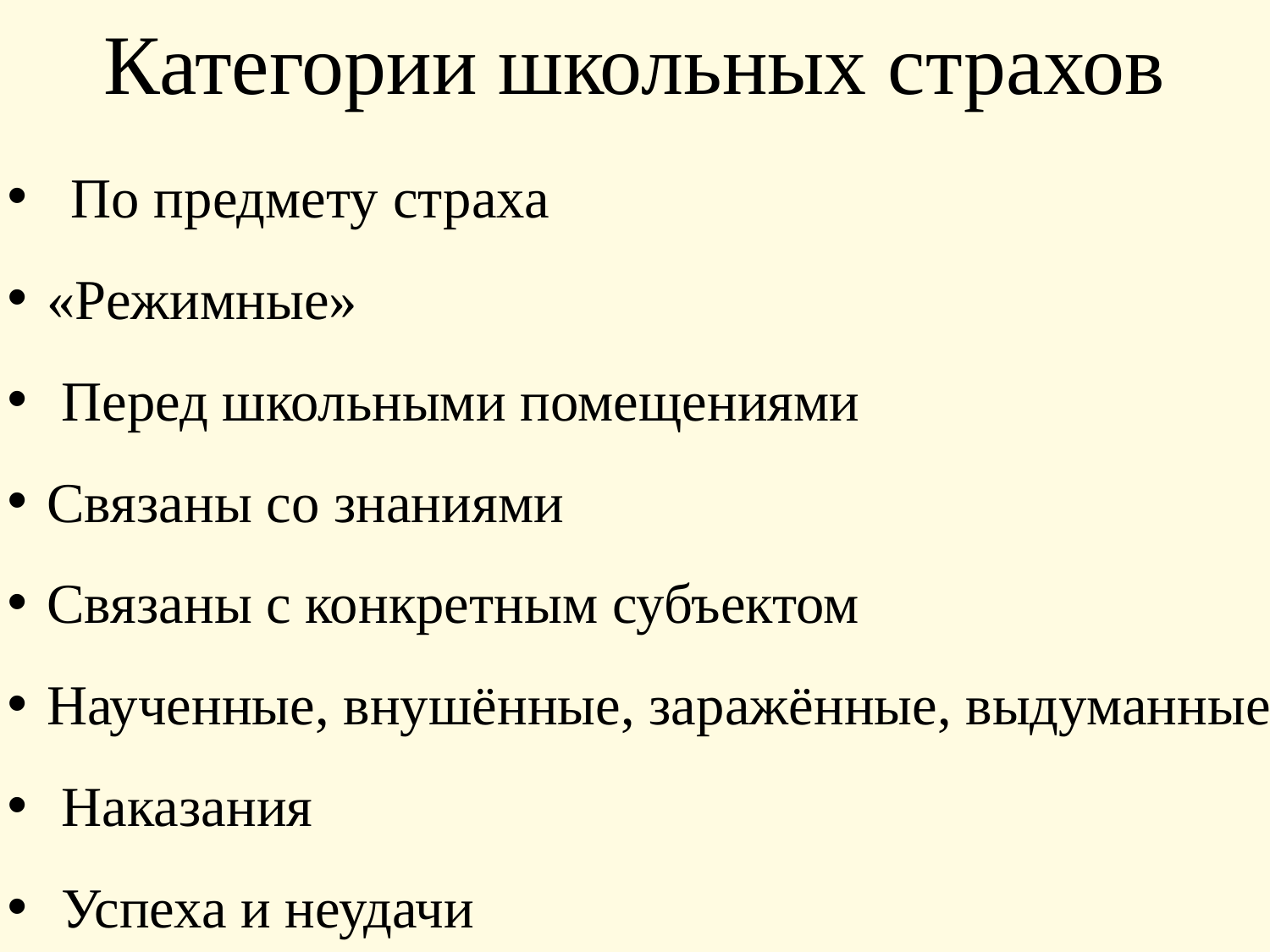

Категории школьных страхов
По предмету страха
«Режимные»
 Перед школьными помещениями
Связаны со знаниями
Связаны с конкретным субъектом
Наученные, внушённые, заражённые, выдуманные
 Наказания
 Успеха и неудачи